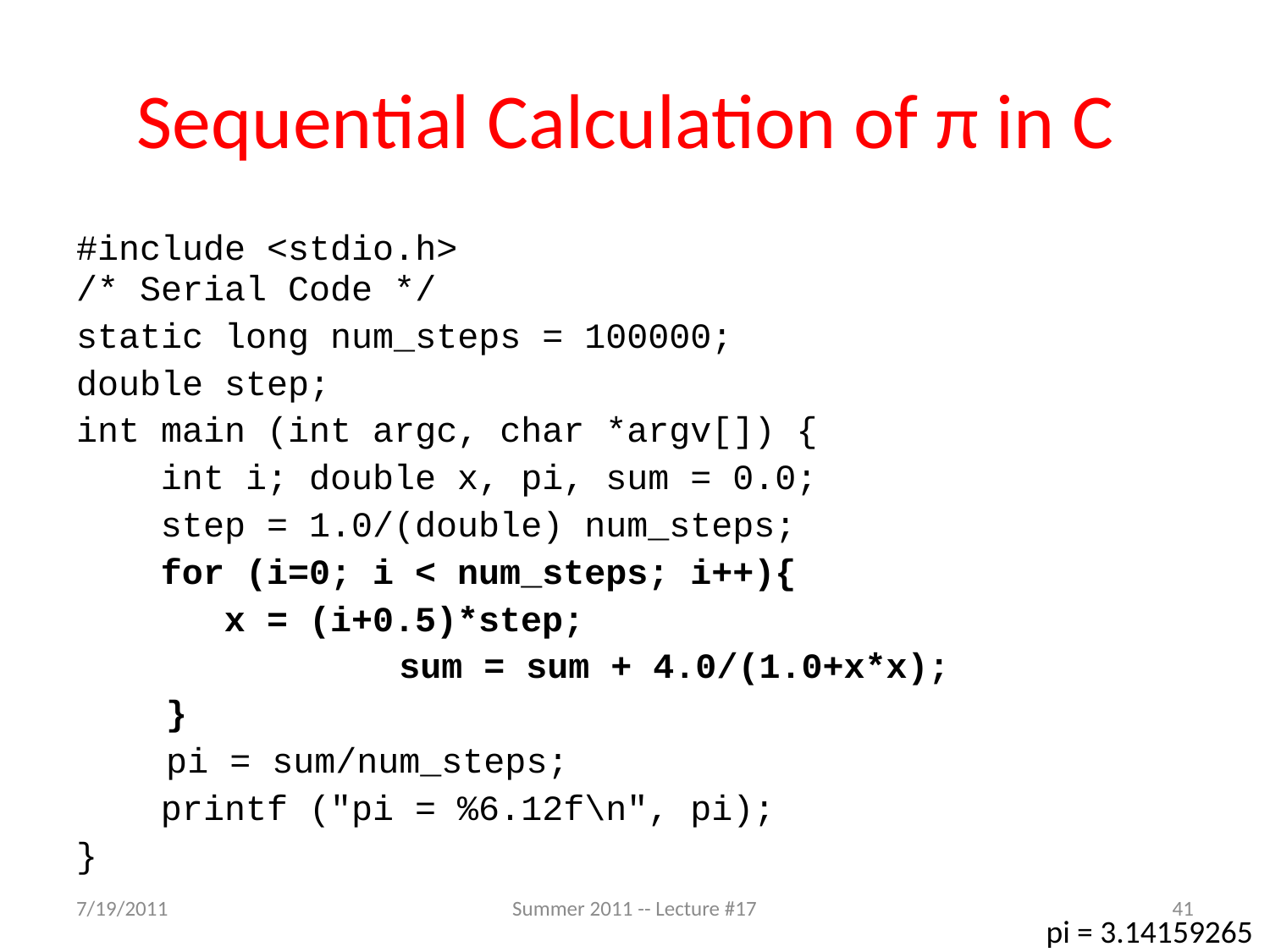

# Sequential Calculation of π in C
#include <stdio.h>
/* Serial Code */
static long num_steps = 100000;
double step;
int main (int argc, char *argv[]) {
    int i; double x, pi, sum = 0.0;
    step = 1.0/(double) num_steps;
    for (i=0; i < num_steps; i++){
       x = (i+0.5)*step;
		  	 sum = sum + 4.0/(1.0+x*x);
	  }
	  pi = sum/num_steps;
    printf ("pi = %6.12f\n", pi);
}
7/19/2011
Summer 2011 -- Lecture #17
41
pi = 3.14159265